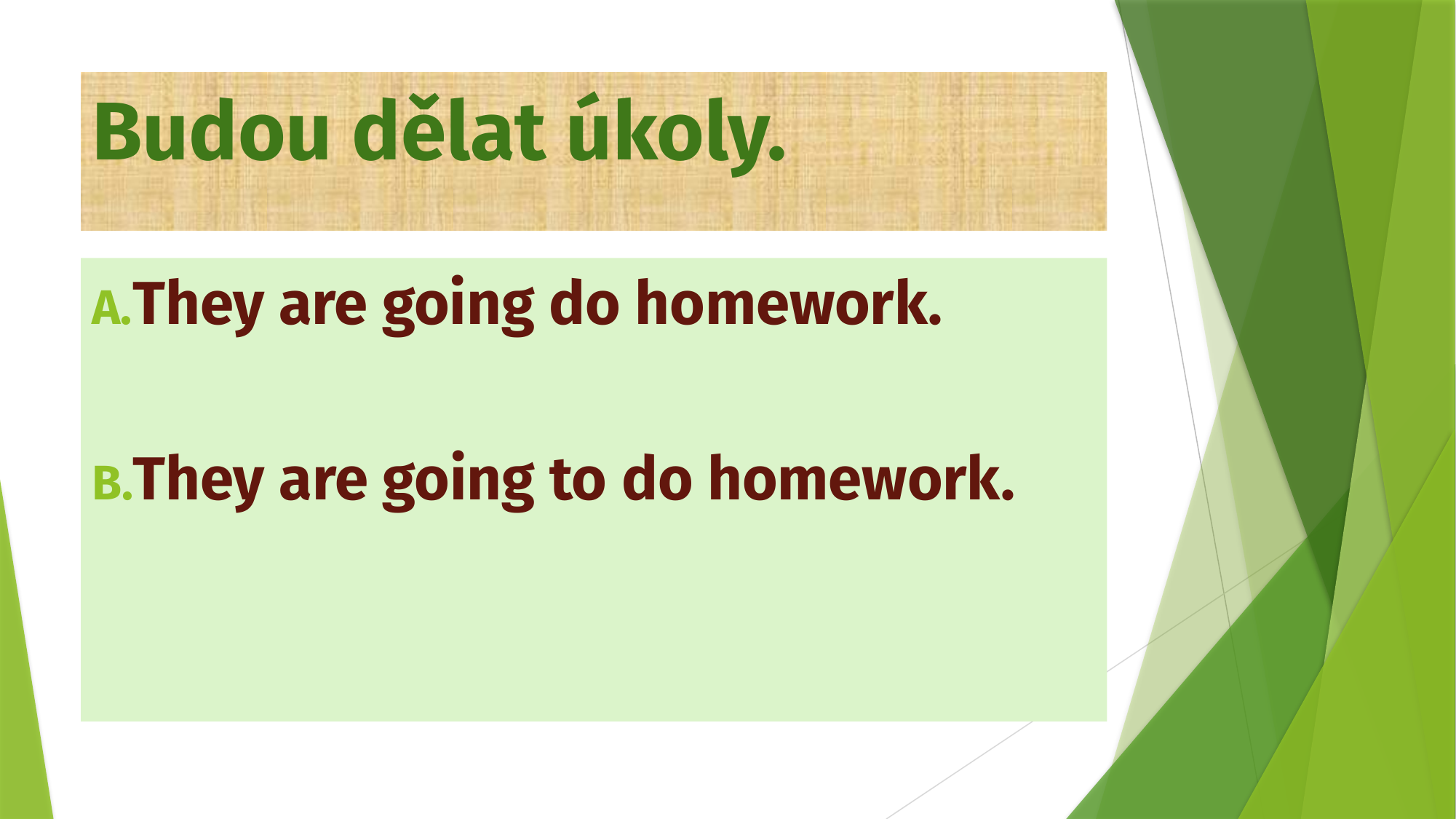

# Budou dělat úkoly.
They are going do homework.

They are going to do homework.